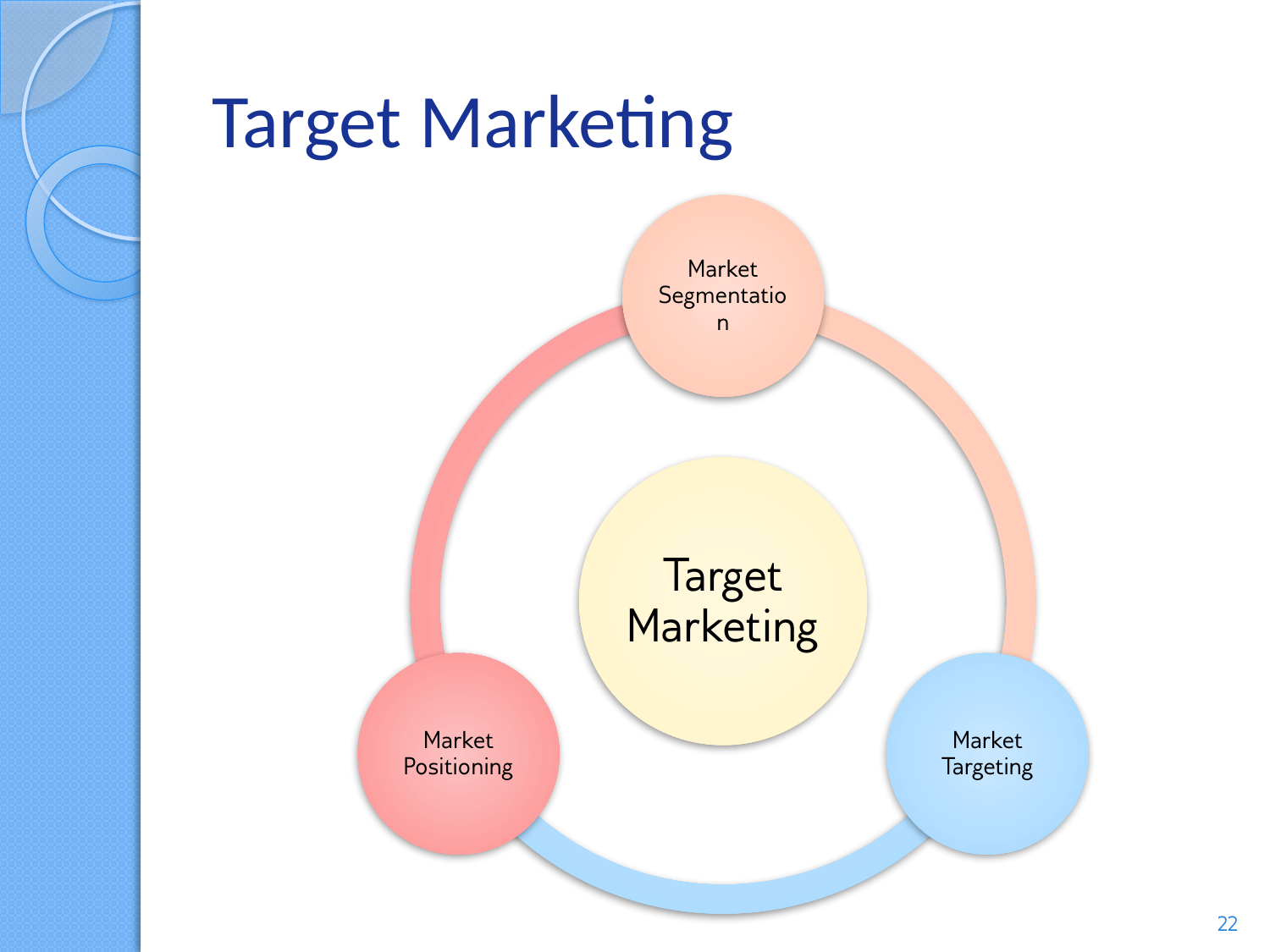

# Target Marketing
Target Marketing
Market Segmentation
Market Targeting
Market Positioning
22